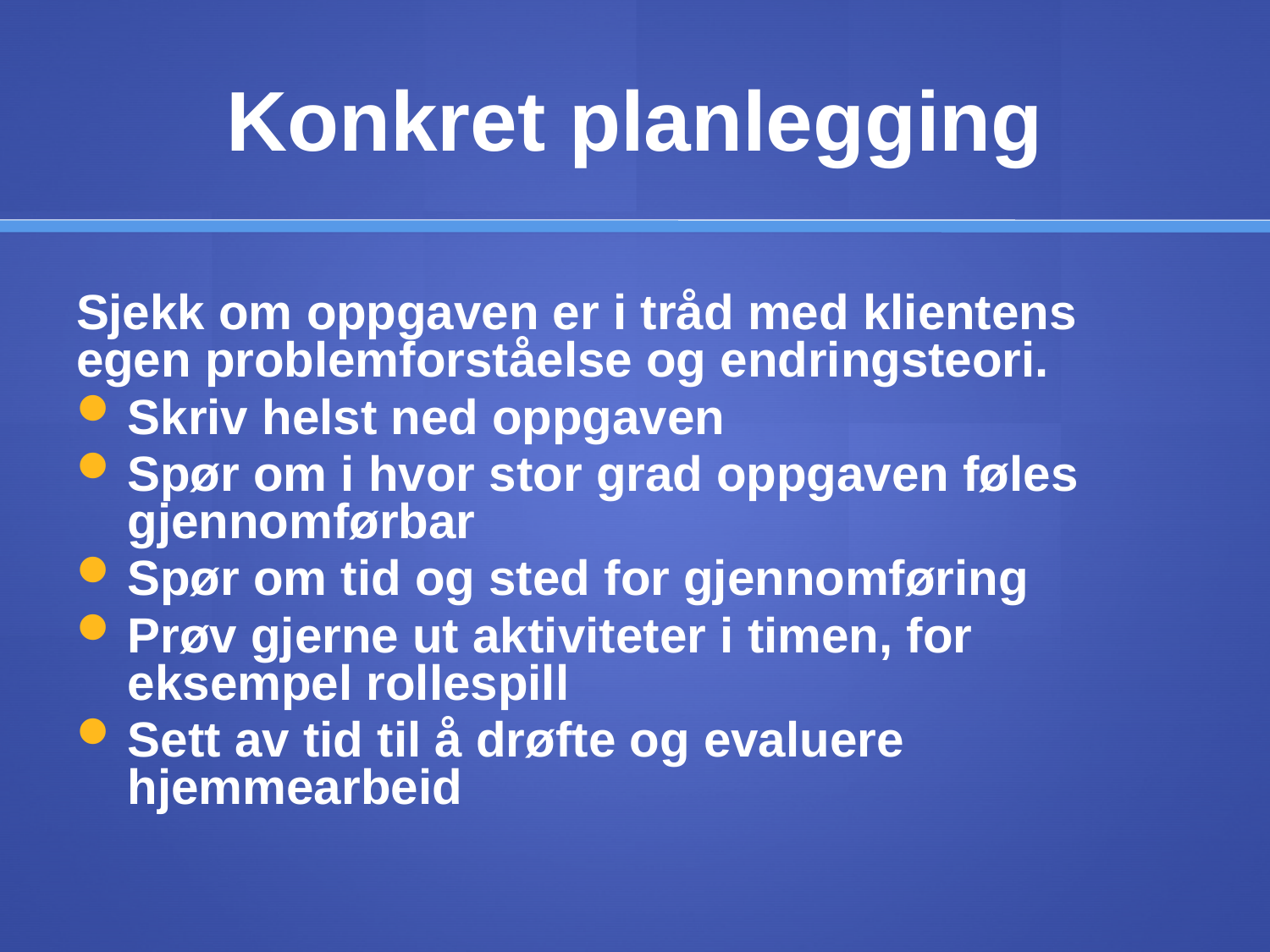

# Konkret planlegging
Sjekk om oppgaven er i tråd med klientens egen problemforståelse og endringsteori.
Skriv helst ned oppgaven
Spør om i hvor stor grad oppgaven føles gjennomførbar
Spør om tid og sted for gjennomføring
Prøv gjerne ut aktiviteter i timen, for eksempel rollespill
Sett av tid til å drøfte og evaluere hjemmearbeid